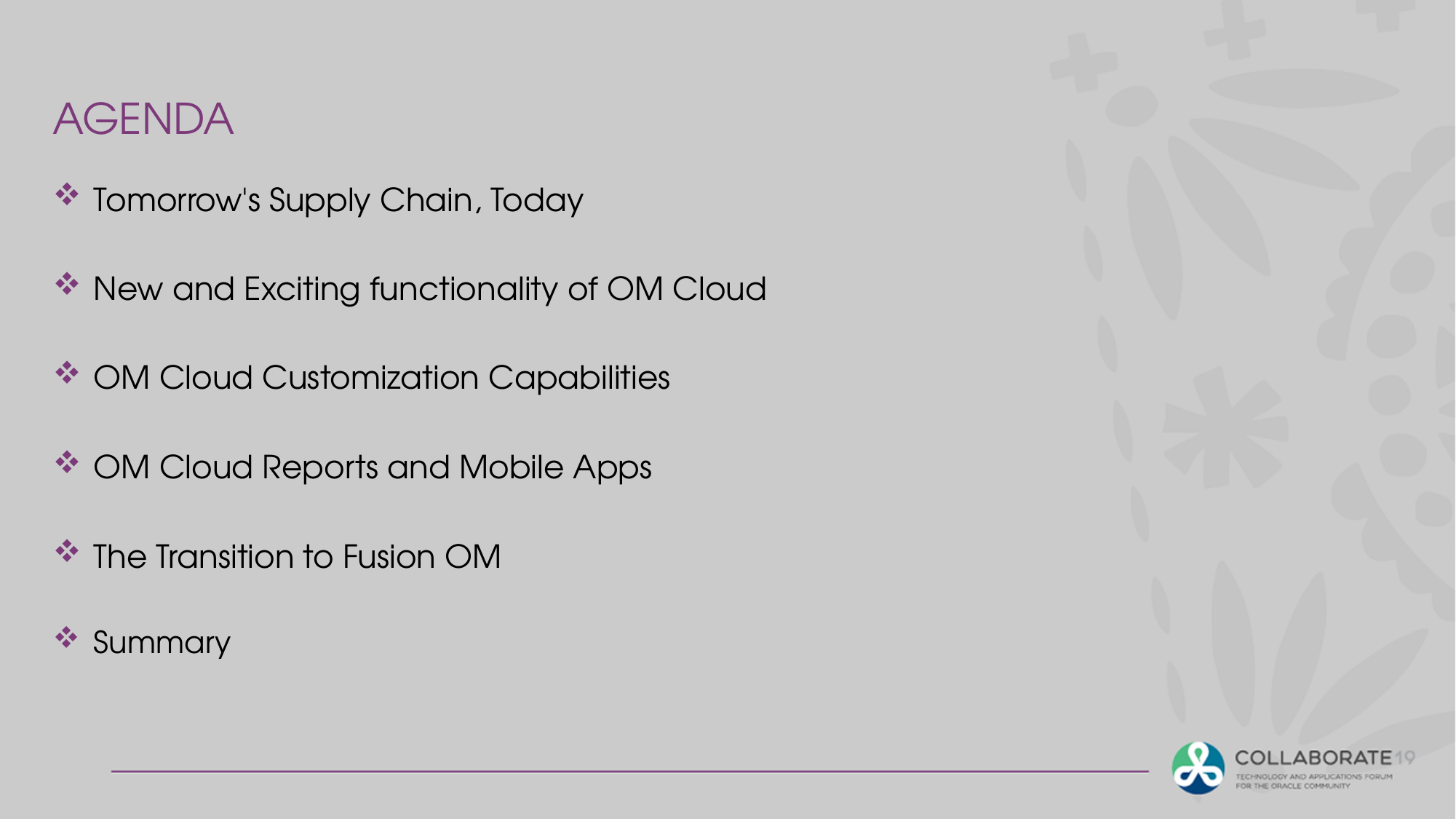

# AGENDA
Tomorrow's Supply Chain, Today

New and Exciting functionality of OM Cloud

OM Cloud Customization Capabilities

OM Cloud Reports and Mobile Apps

The Transition to Fusion OM

Summary